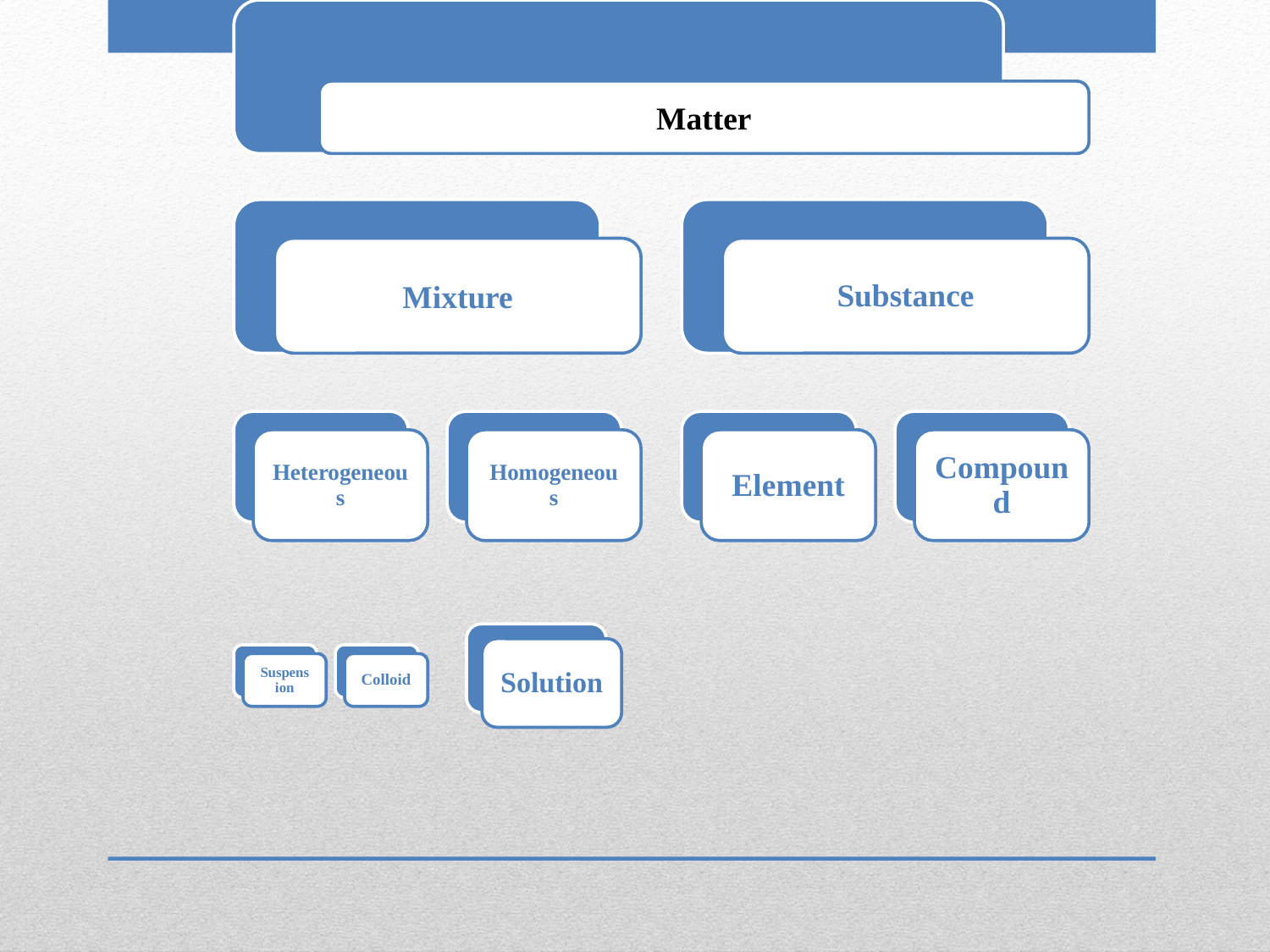

Matter
Mixture
Heterogeneous
Substance
Element
Solution
Suspension
Colloid
Homogeneous
Compound